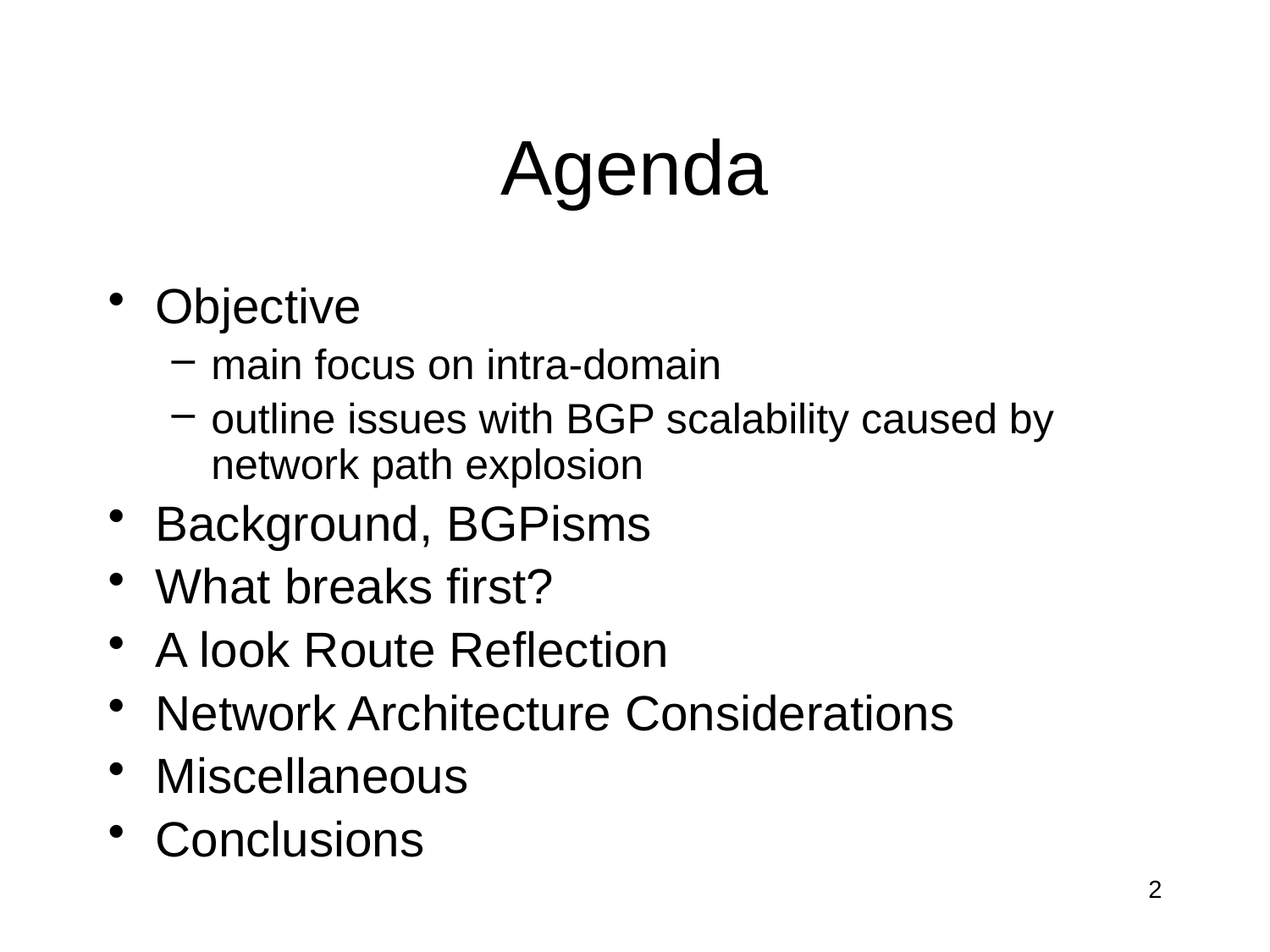

# Agenda
Objective
main focus on intra-domain
outline issues with BGP scalability caused by network path explosion
Background, BGPisms
What breaks first?
A look Route Reflection
Network Architecture Considerations
Miscellaneous
Conclusions

2